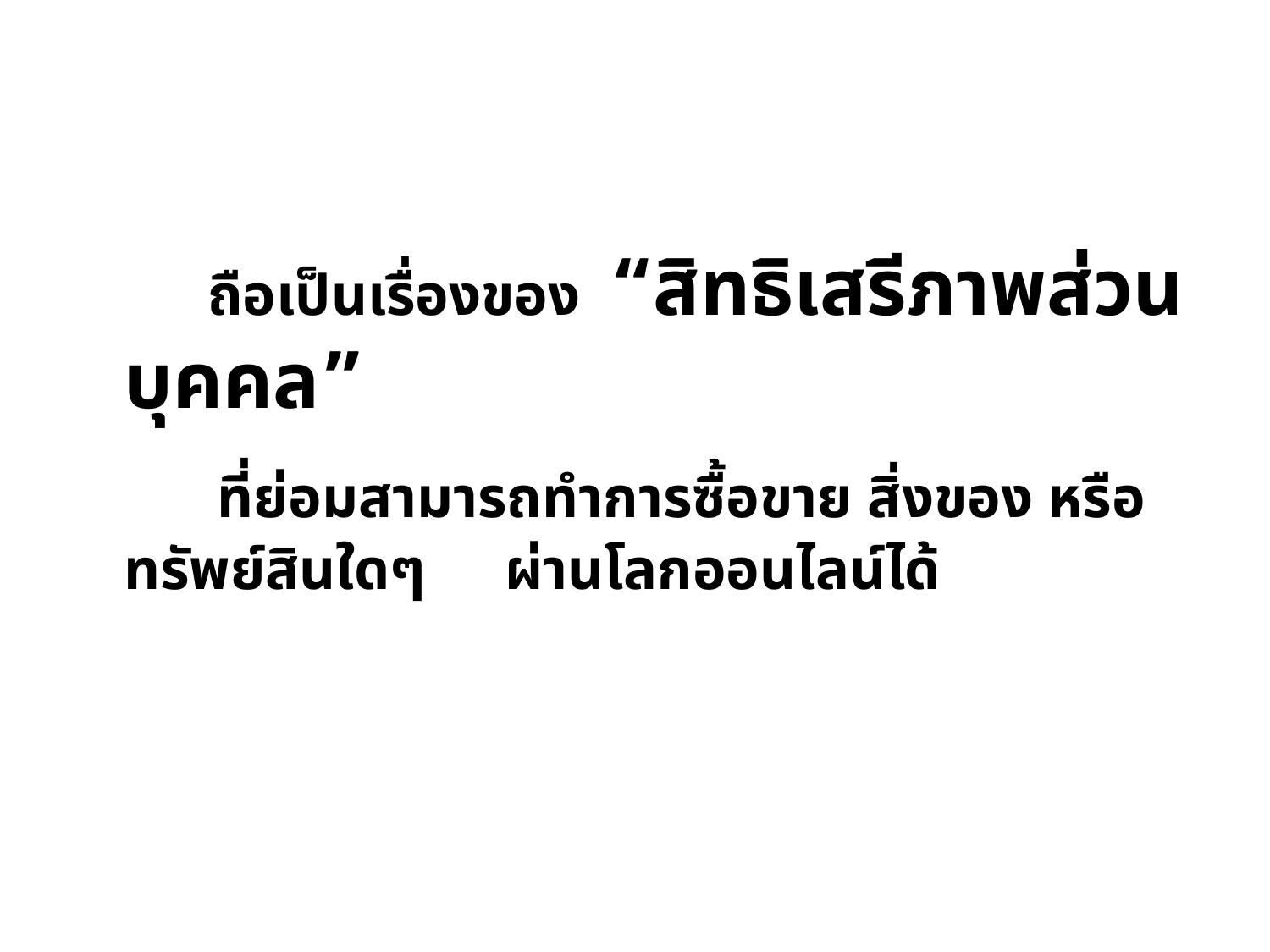

ถือเป็นเรื่องของ  “สิทธิเสรีภาพส่วนบุคคล”
       ที่ย่อมสามารถทำการซื้อขาย สิ่งของ หรือทรัพย์สินใดๆ 	ผ่านโลกออนไลน์ได้